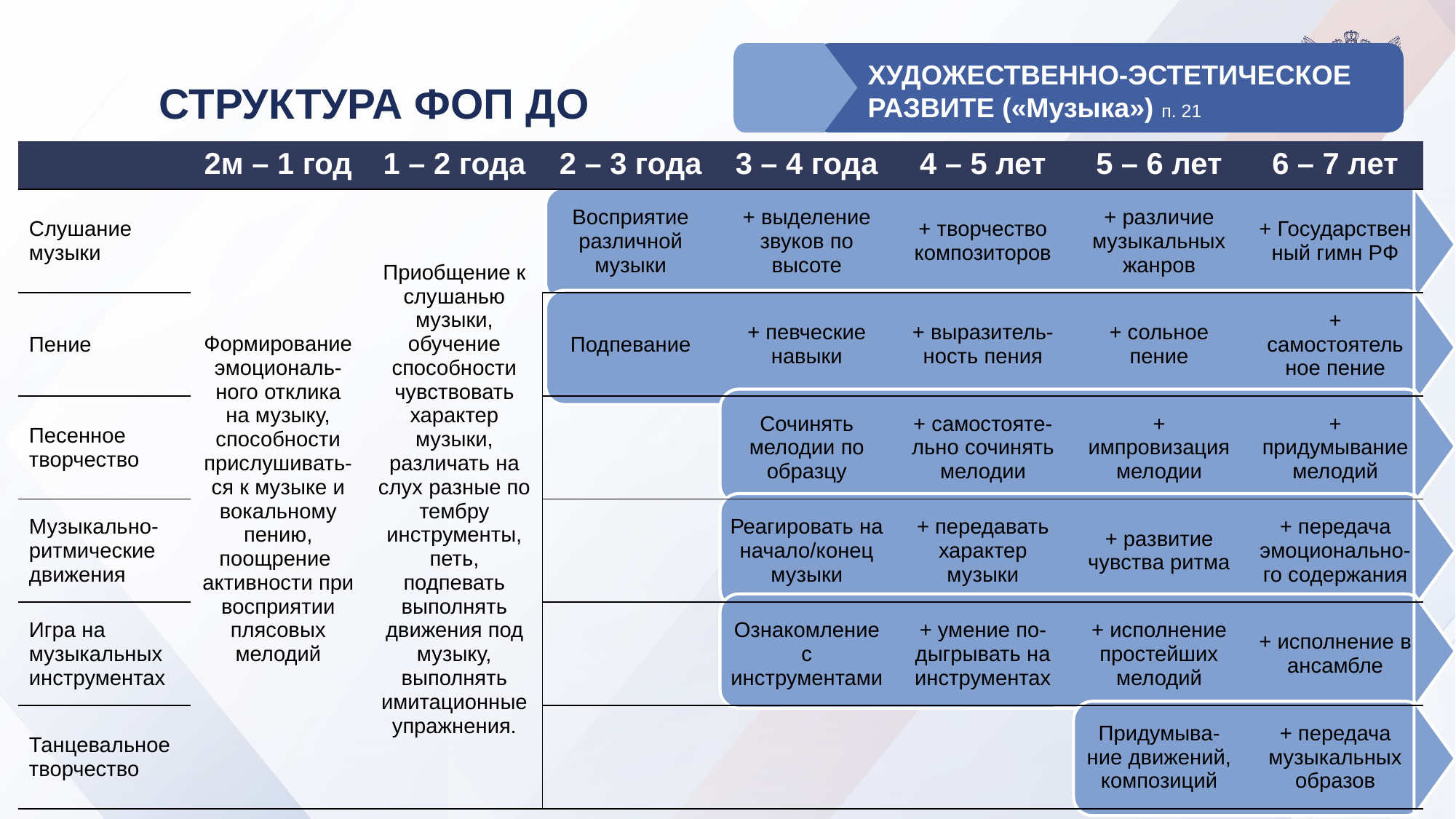

ХУДОЖЕСТВЕННО-ЭСТЕТИЧЕСКОЕ РАЗВИТЕ («Музыка») п. 21
СТРУКТУРА ФОП ДО
|  | 2м – 1 год | 1 – 2 года | 2 – 3 года | 3 – 4 года | 4 – 5 лет | 5 – 6 лет | 6 – 7 лет |
| --- | --- | --- | --- | --- | --- | --- | --- |
| Слушание музыки | Формирование эмоциональ-ного отклика на музыку, способности прислушивать-ся к музыке и вокальному пению, поощрение активности при восприятии плясовых мелодий | Приобщение к слушанью музыки, обучение способности чувствовать характер музыки, различать на слух разные по тембру инструменты, петь, подпевать выполнять движения под музыку, выполнять имитационные упражнения. | Восприятие различной музыки | + выделение звуков по высоте | + творчество композиторов | + различие музыкальных жанров | + Государствен ный гимн РФ |
| Пение |  |  | Подпевание | + певческие навыки | + выразитель- ность пения | + сольное пение | + самостоятель ное пение |
| Песенное творчество |  |  |  | Сочинять мелодии по образцу | + самостояте-льно сочинять мелодии | + импровизация мелодии | + придумывание мелодий |
| Музыкально-ритмические движения |  |  |  | Реагировать на начало/конец музыки | + передавать характер музыки | + развитие чувства ритма | + передача эмоционально-го содержания |
| Игра на музыкальных инструментах |  |  |  | Ознакомление с инструментами | + умение по-дыгрывать на инструментах | + исполнение простейших мелодий | + исполнение в ансамбле |
| Танцевальное творчество |  |  |  |  |  | Придумыва- ние движений, композиций | + передача музыкальных образов |